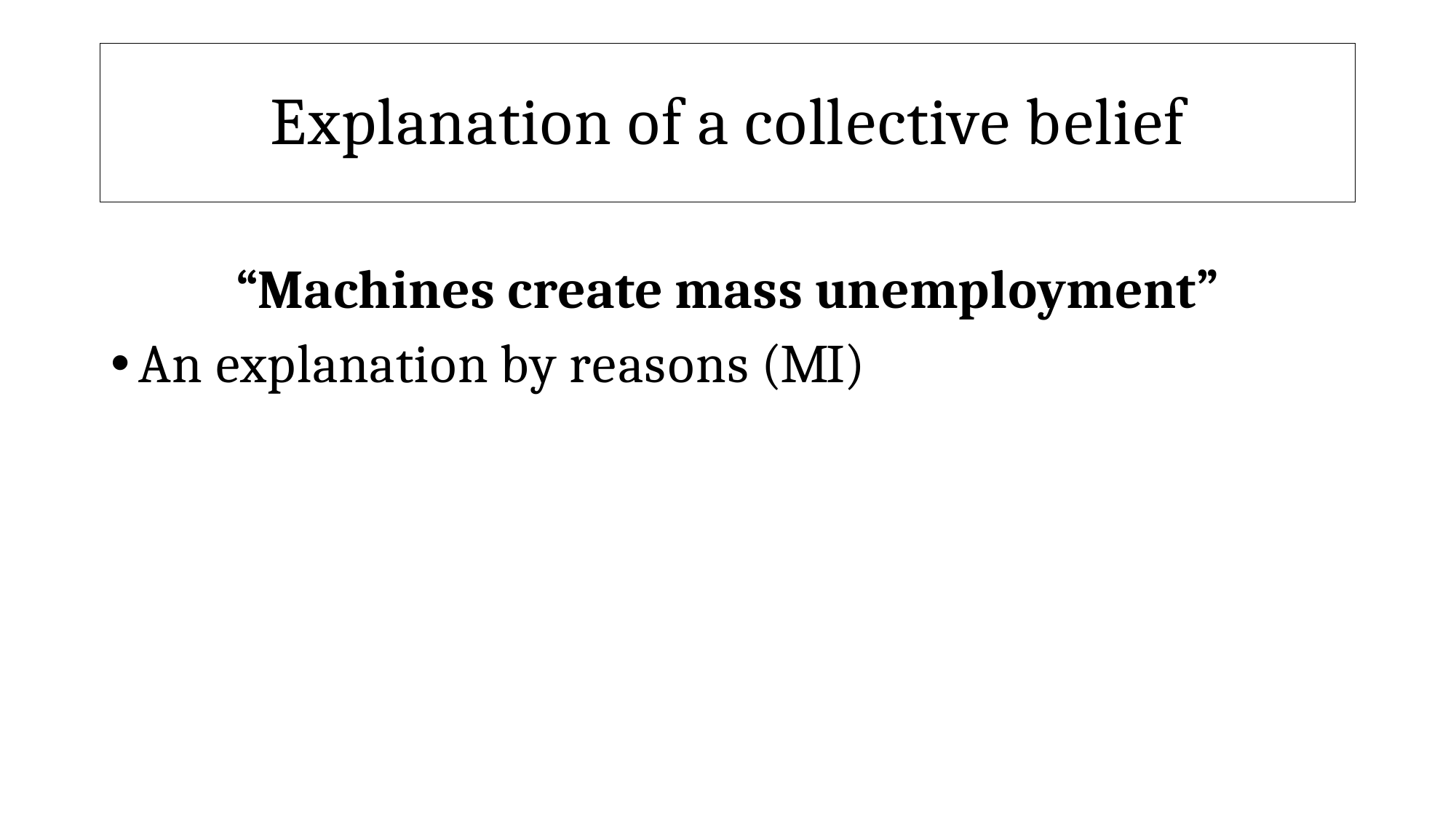

# Explanation of a collective belief
“Machines create mass unemployment”
An explanation by reasons (MI)